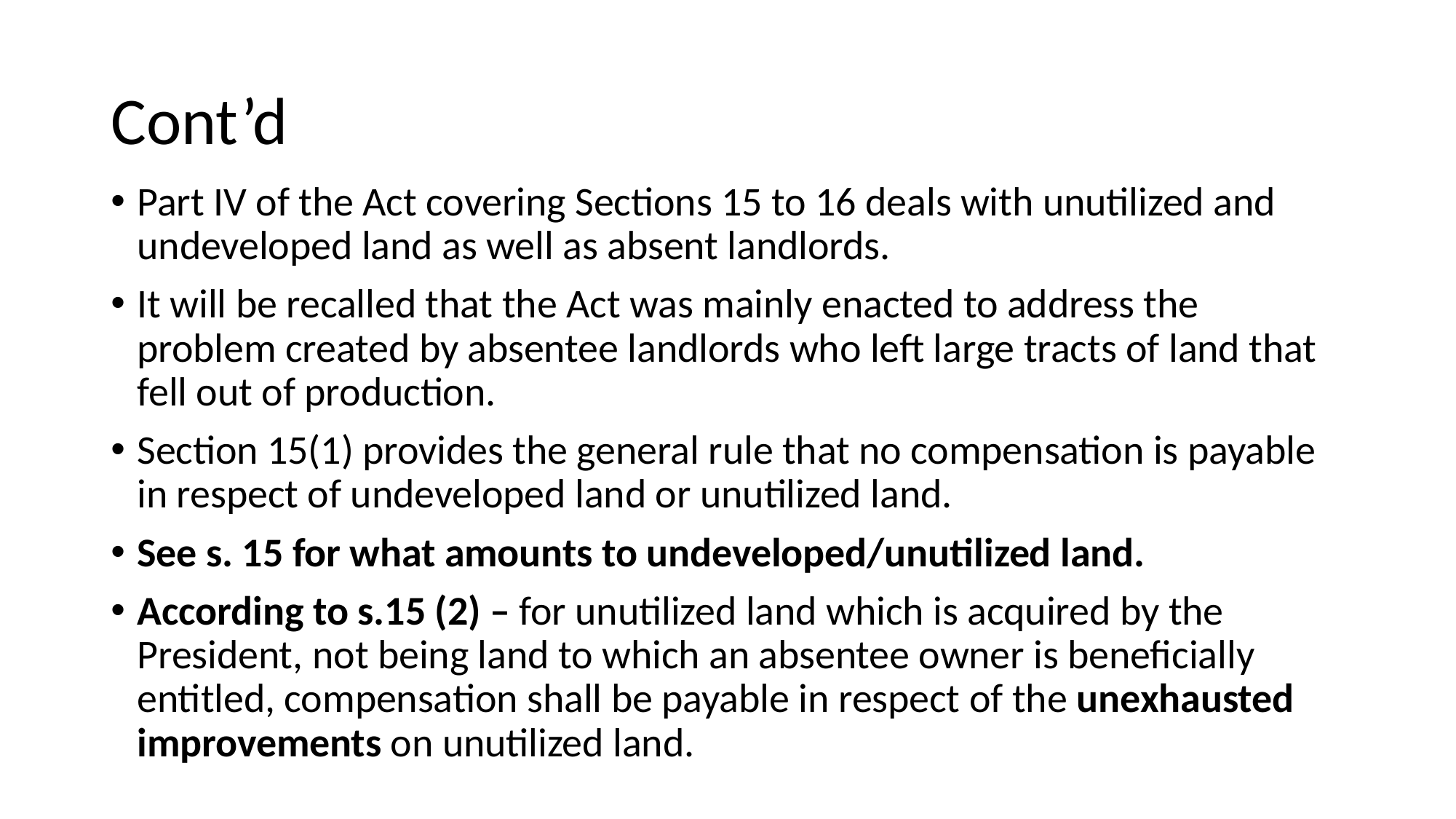

# Cont’d
Part IV of the Act covering Sections 15 to 16 deals with unutilized and undeveloped land as well as absent landlords.
It will be recalled that the Act was mainly enacted to address the problem created by absentee landlords who left large tracts of land that fell out of production.
Section 15(1) provides the general rule that no compensation is payable in respect of undeveloped land or unutilized land.
See s. 15 for what amounts to undeveloped/unutilized land.
According to s.15 (2) – for unutilized land which is acquired by the President, not being land to which an absentee owner is beneficially entitled, compensation shall be payable in respect of the unexhausted improvements on unutilized land.